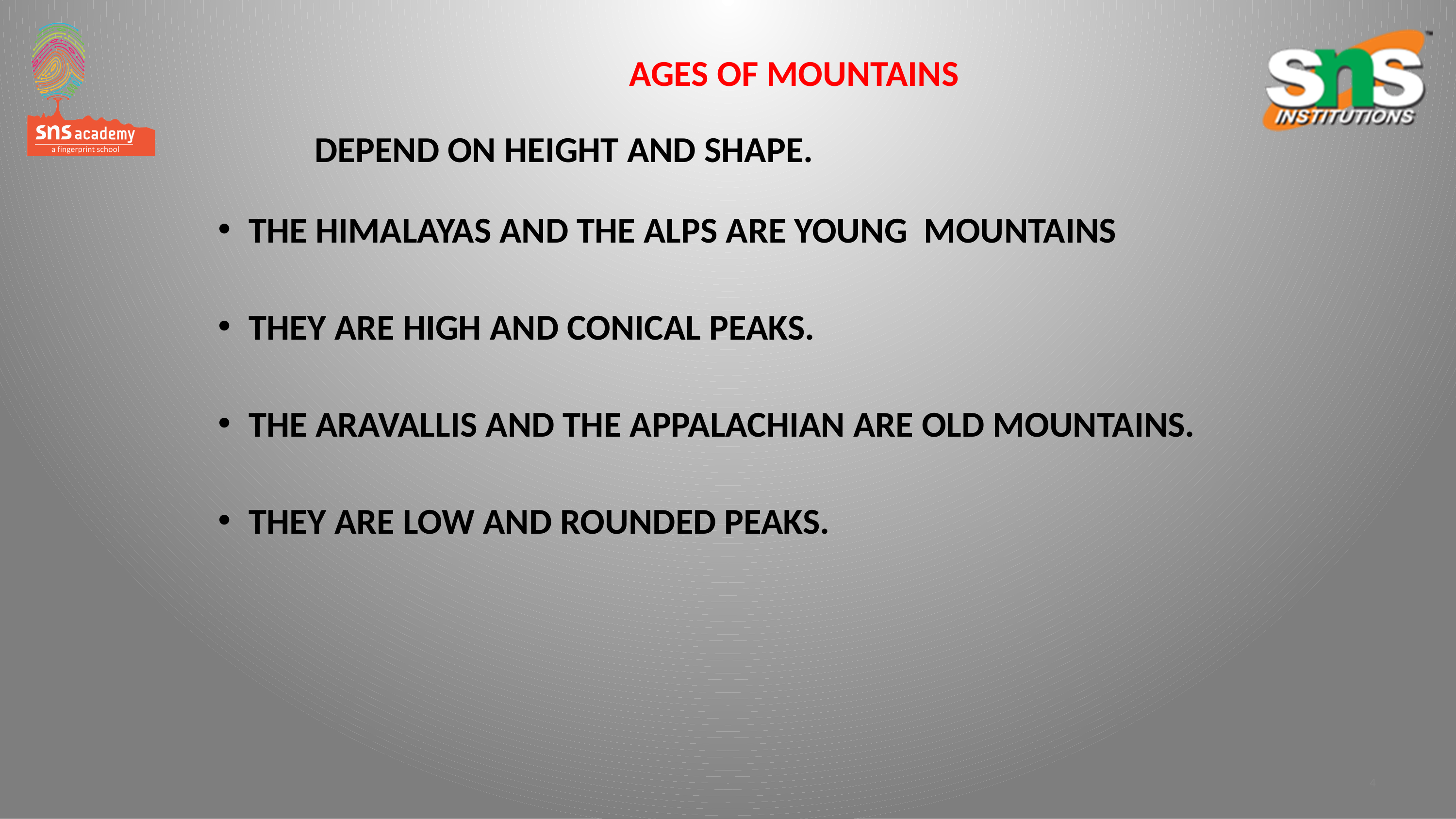

#
AGES OF MOUNTAINS

DEPEND ON HEIGHT AND SHAPE.
THE HIMALAYAS AND THE ALPS ARE YOUNG  MOUNTAINS

THEY ARE HIGH AND CONICAL PEAKS.

THE ARAVALLIS AND THE APPALACHIAN ARE OLD MOUNTAINS.

THEY ARE LOW AND ROUNDED PEAKS.
4